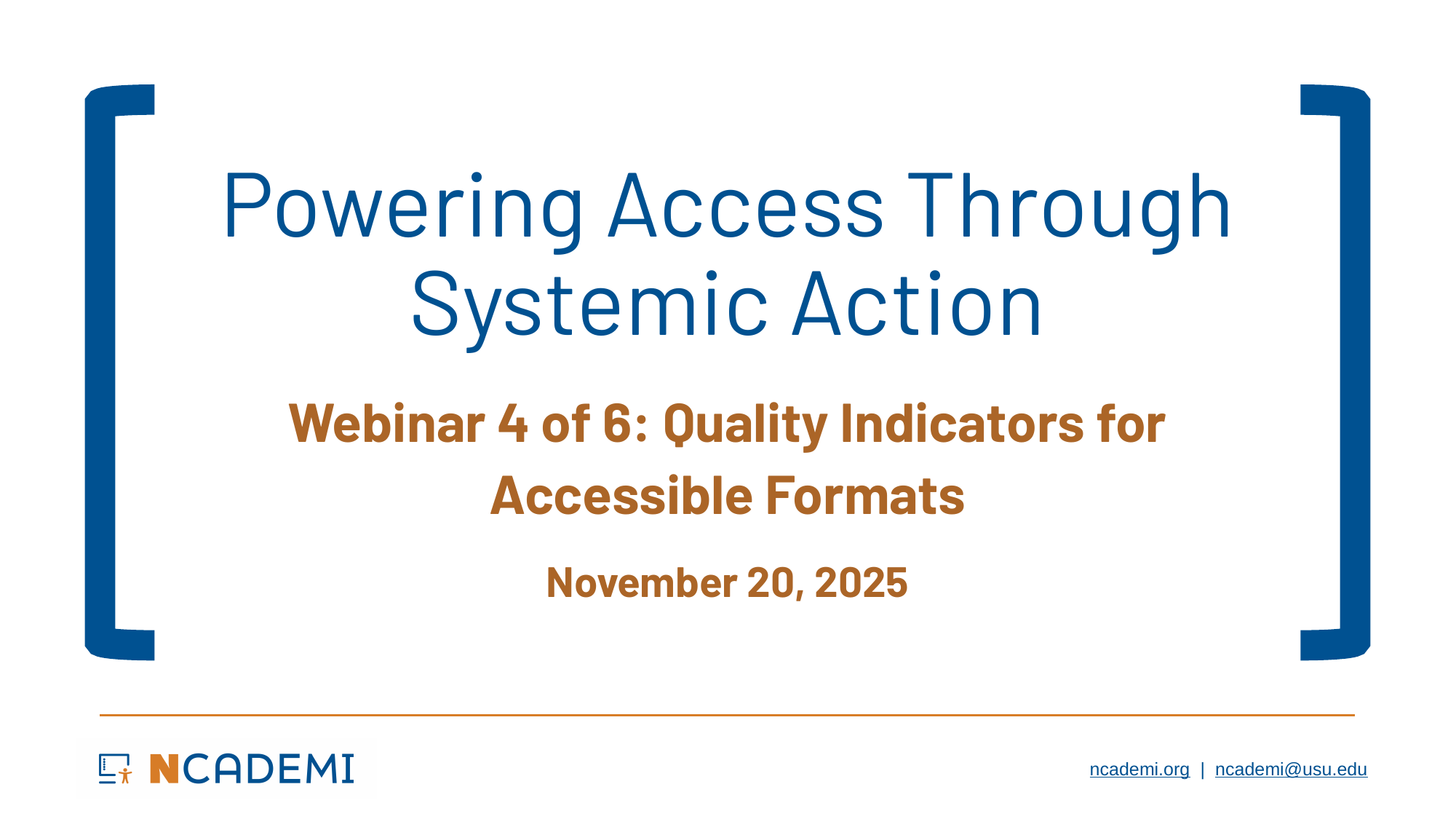

# Powering Access Through Systemic Action
Webinar 4 of 6: Quality Indicators for Accessible Formats
November 20, 2025